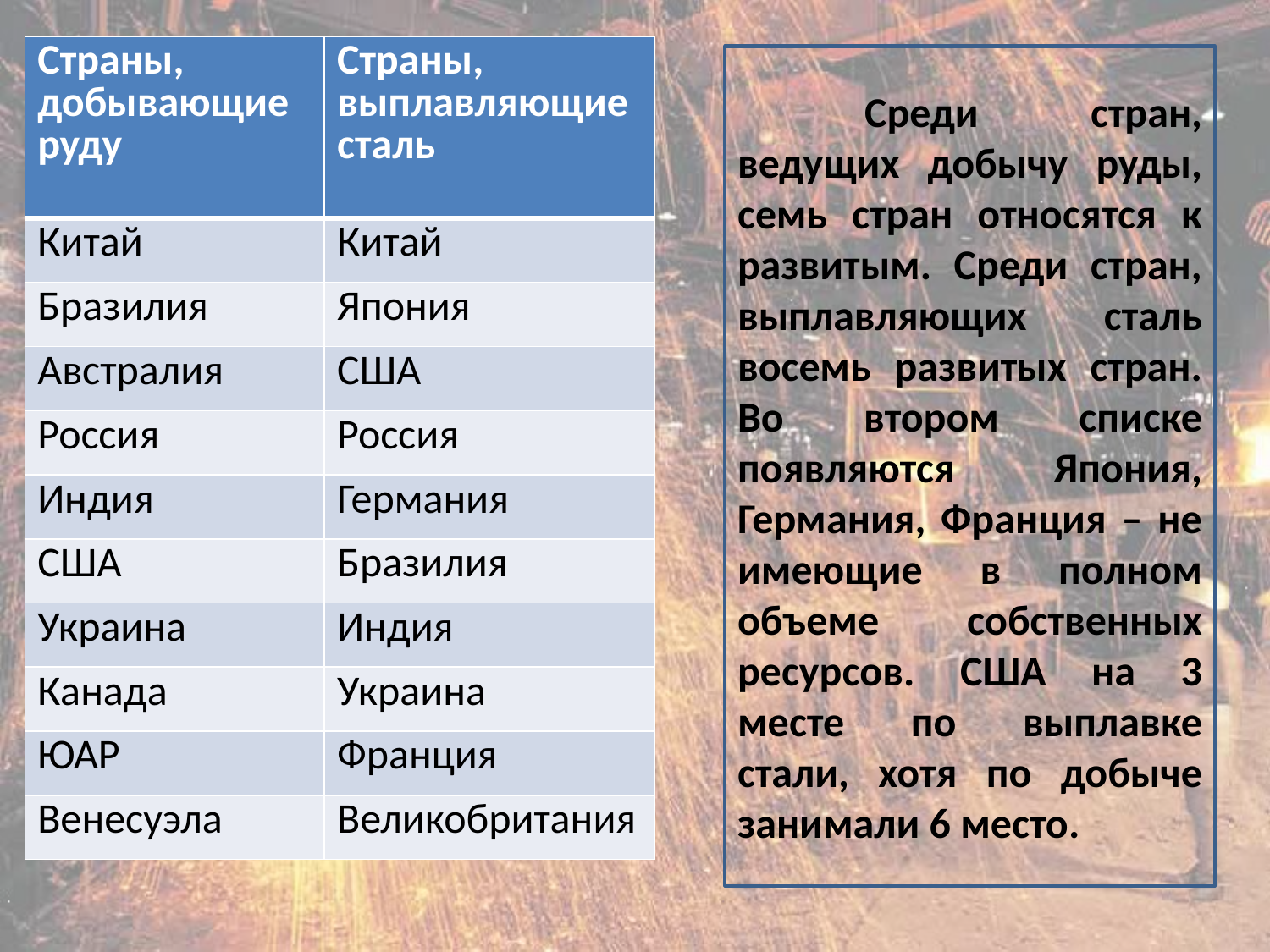

| Страны, добывающие руду | Страны, выплавляющие сталь |
| --- | --- |
| Китай | Китай |
| Бразилия | Япония |
| Австралия | США |
| Россия | Россия |
| Индия | Германия |
| США | Бразилия |
| Украина | Индия |
| Канада | Украина |
| ЮАР | Франция |
| Венесуэла | Великобритания |
	Среди стран, ведущих добычу руды, семь стран относятся к развитым. Среди стран, выплавляющих сталь восемь развитых стран. Во втором списке появляются Япония, Германия, Франция – не имеющие в полном объеме собственных ресурсов. США на 3 месте по выплавке стали, хотя по добыче занимали 6 место.